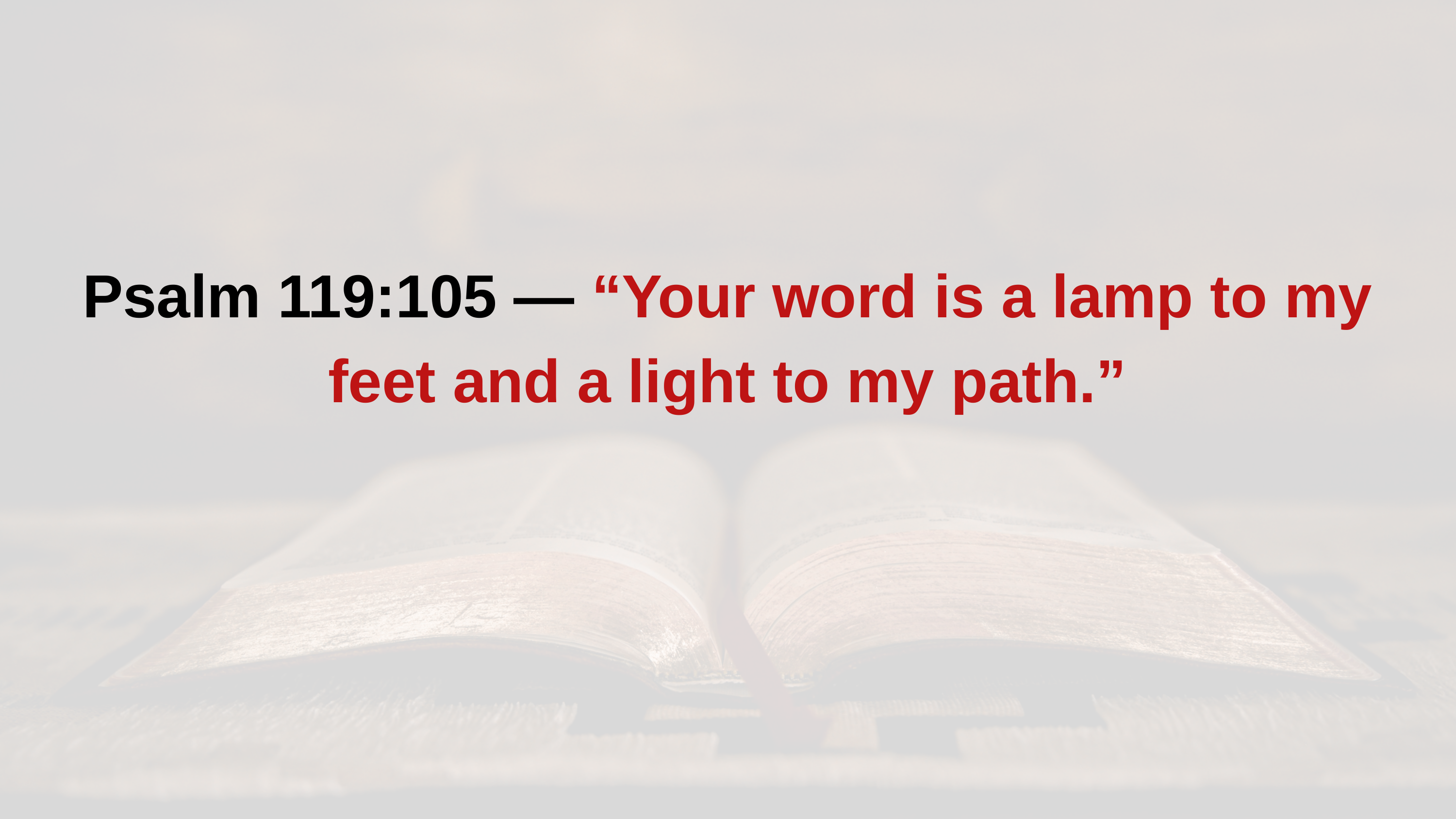

Psalm 119:105 — “Your word is a lamp to my feet and a light to my path.”